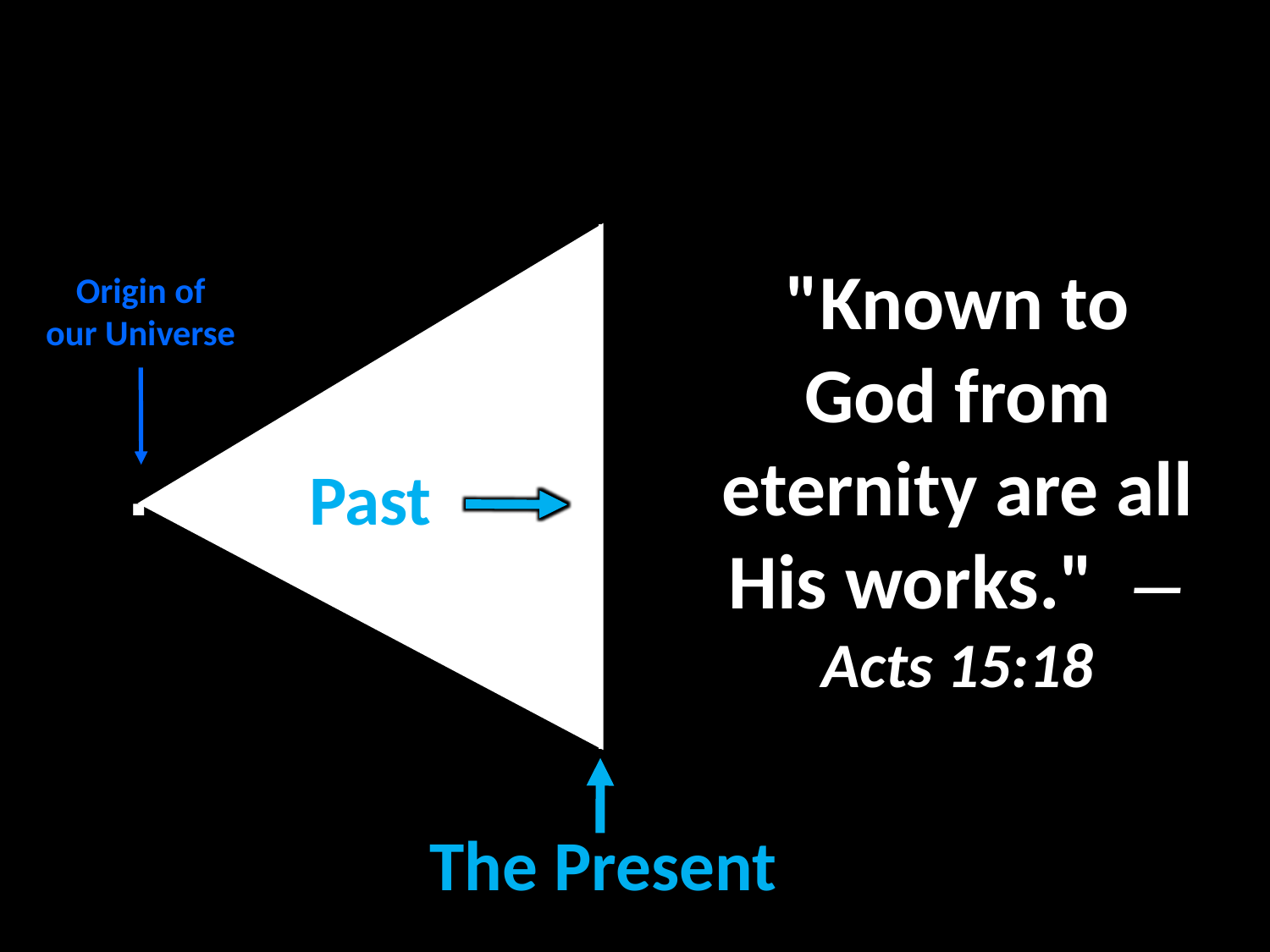

"Known to God from eternity are all His works."  — Acts 15:18
Origin of
our Universe

.
Past

The Present